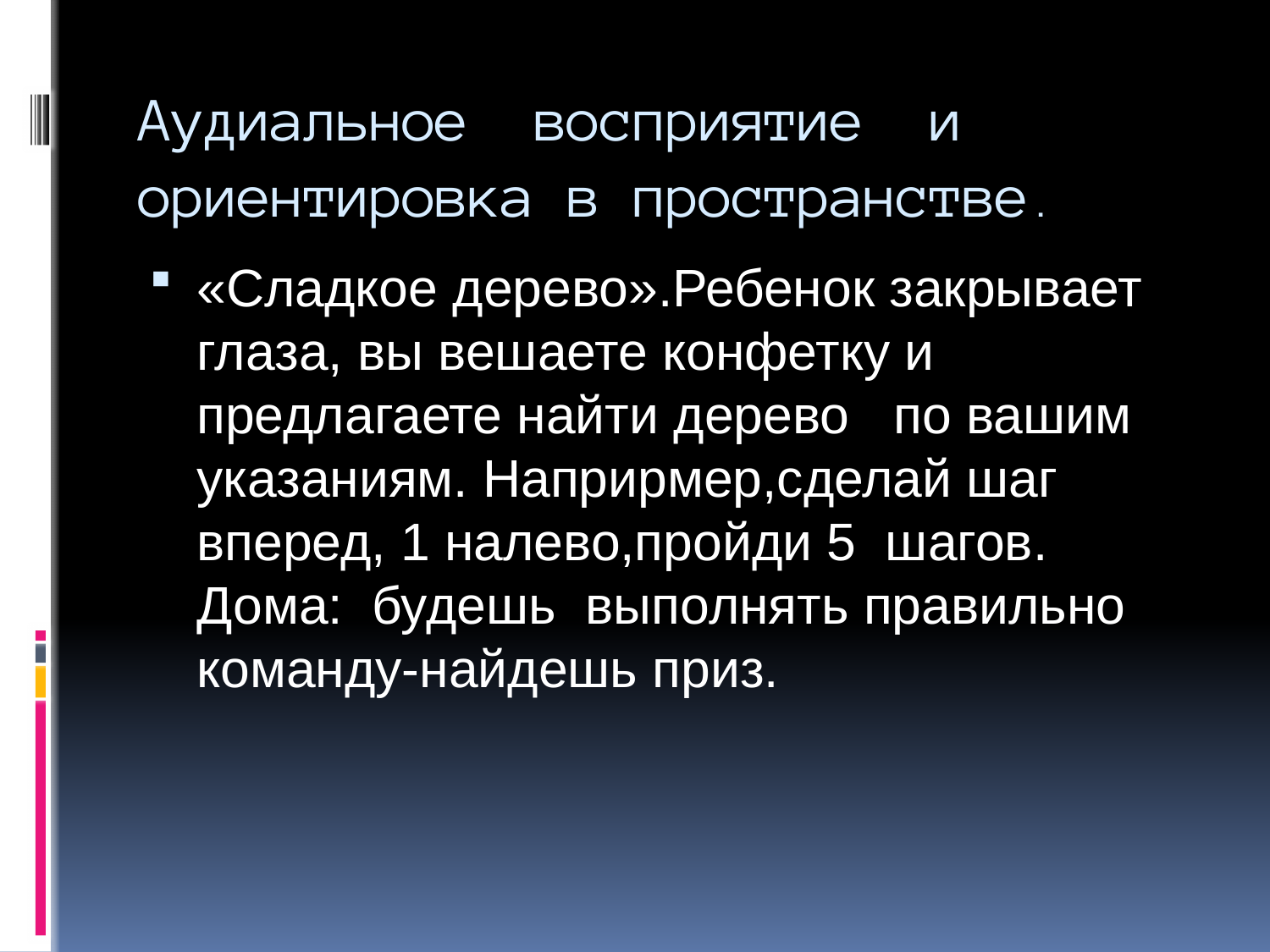

# Аудиальное  восприятие  и  ориентировка в пространстве.
«Сладкое дерево».Ребенок закрывает  глаза, вы вешаете конфетку и предлагаете найти дерево   по вашим  указаниям. Наприрмер,сделай шаг вперед, 1 налево,пройди 5  шагов. Дома:  будешь  выполнять правильно команду-найдешь приз.